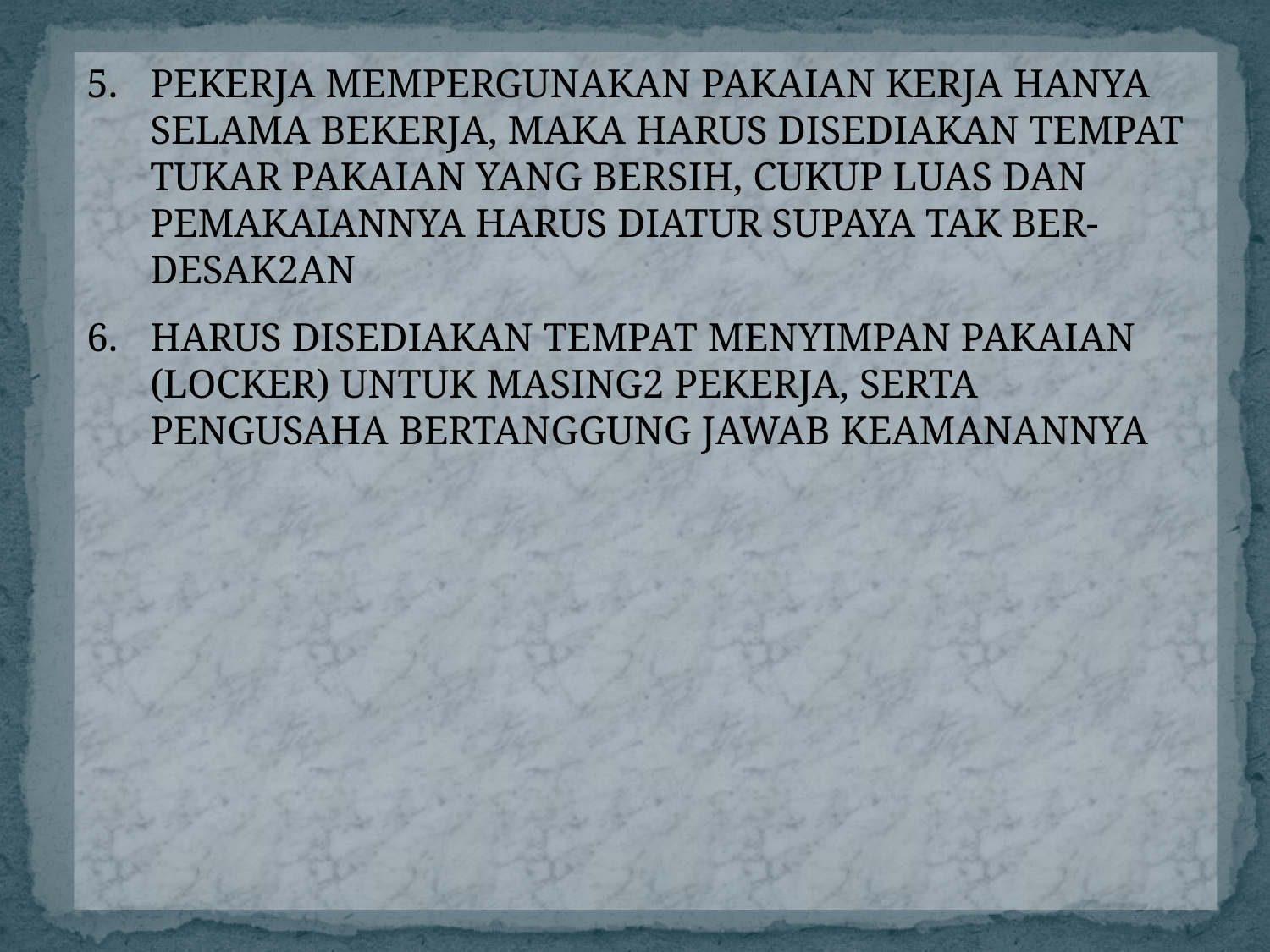

PEKERJA MEMPERGUNAKAN PAKAIAN KERJA HANYA SELAMA BEKERJA, MAKA HARUS DISEDIAKAN TEMPAT TUKAR PAKAIAN YANG BERSIH, CUKUP LUAS DAN PEMAKAIANNYA HARUS DIATUR SUPAYA TAK BER-DESAK2AN
HARUS DISEDIAKAN TEMPAT MENYIMPAN PAKAIAN (LOCKER) UNTUK MASING2 PEKERJA, SERTA PENGUSAHA BERTANGGUNG JAWAB KEAMANANNYA